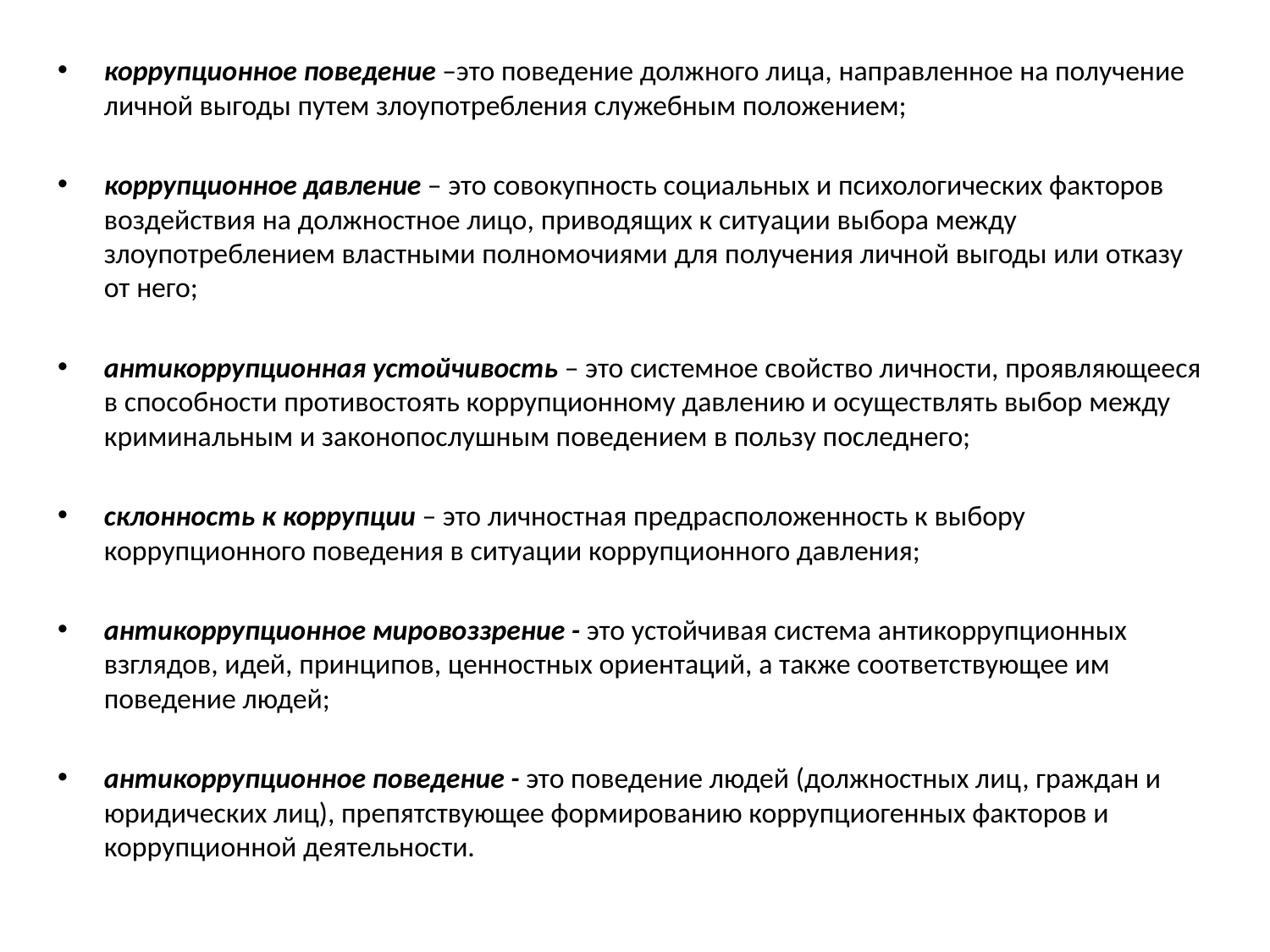

коррупционное поведение –это поведение должного лица, направленное на получение личной выгоды путем злоупотребления служебным положением;

коррупционное давление – это совокупность социальных и психологических факторов воздействия на должностное лицо, приводящих к ситуации выбора между злоупотреблением властными полномочиями для получения личной выгоды или отказу от него;

антикоррупционная устойчивость – это системное свойство личности, проявляющееся в способности противостоять коррупционному давлению и осуществлять выбор между криминальным и законопослушным поведением в пользу последнего;

склонность к коррупции – это личностная предрасположенность к выбору коррупционного поведения в ситуации коррупционного давления;

антикоррупционное мировоззрение - это устойчивая система антикоррупционных взглядов, идей, принципов, ценностных ориентаций, а также соответствующее им поведение людей;

антикоррупционное поведение - это поведение людей (должностных лиц, граждан и юридических лиц), препятствующее формированию коррупциогенных факторов и коррупционной деятельности.